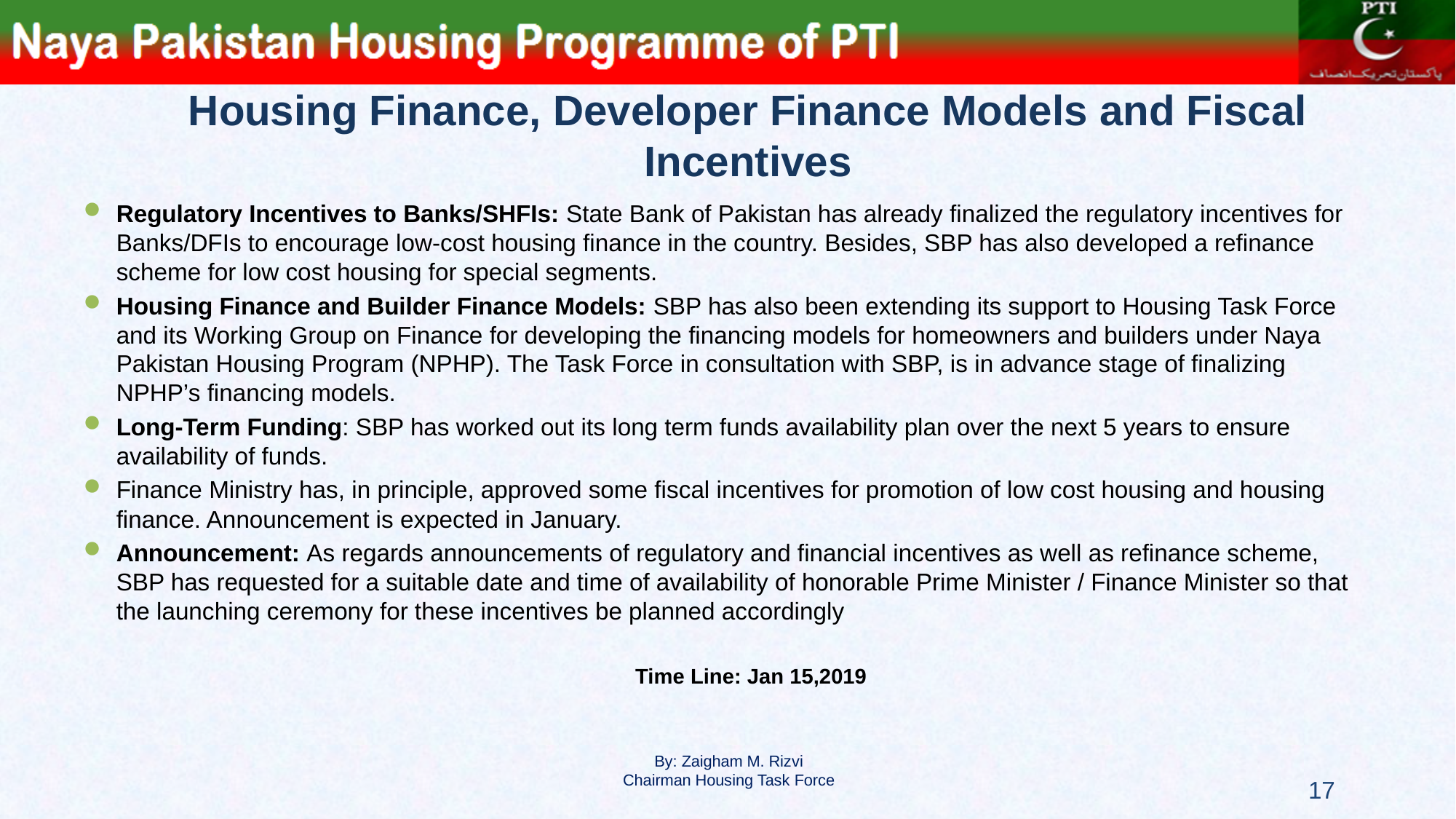

# Housing Finance, Developer Finance Models and Fiscal Incentives

Regulatory Incentives to Banks/SHFIs: State Bank of Pakistan has already finalized the regulatory incentives for Banks/DFIs to encourage low-cost housing finance in the country. Besides, SBP has also developed a refinance scheme for low cost housing for special segments.
Housing Finance and Builder Finance Models: SBP has also been extending its support to Housing Task Force and its Working Group on Finance for developing the financing models for homeowners and builders under Naya Pakistan Housing Program (NPHP). The Task Force in consultation with SBP, is in advance stage of finalizing NPHP’s financing models.
Long-Term Funding: SBP has worked out its long term funds availability plan over the next 5 years to ensure availability of funds.
Finance Ministry has, in principle, approved some fiscal incentives for promotion of low cost housing and housing finance. Announcement is expected in January.
Announcement: As regards announcements of regulatory and financial incentives as well as refinance scheme, SBP has requested for a suitable date and time of availability of honorable Prime Minister / Finance Minister so that the launching ceremony for these incentives be planned accordingly

Time Line: Jan 15,2019

By: Zaigham M. Rizvi
Chairman Housing Task Force

17